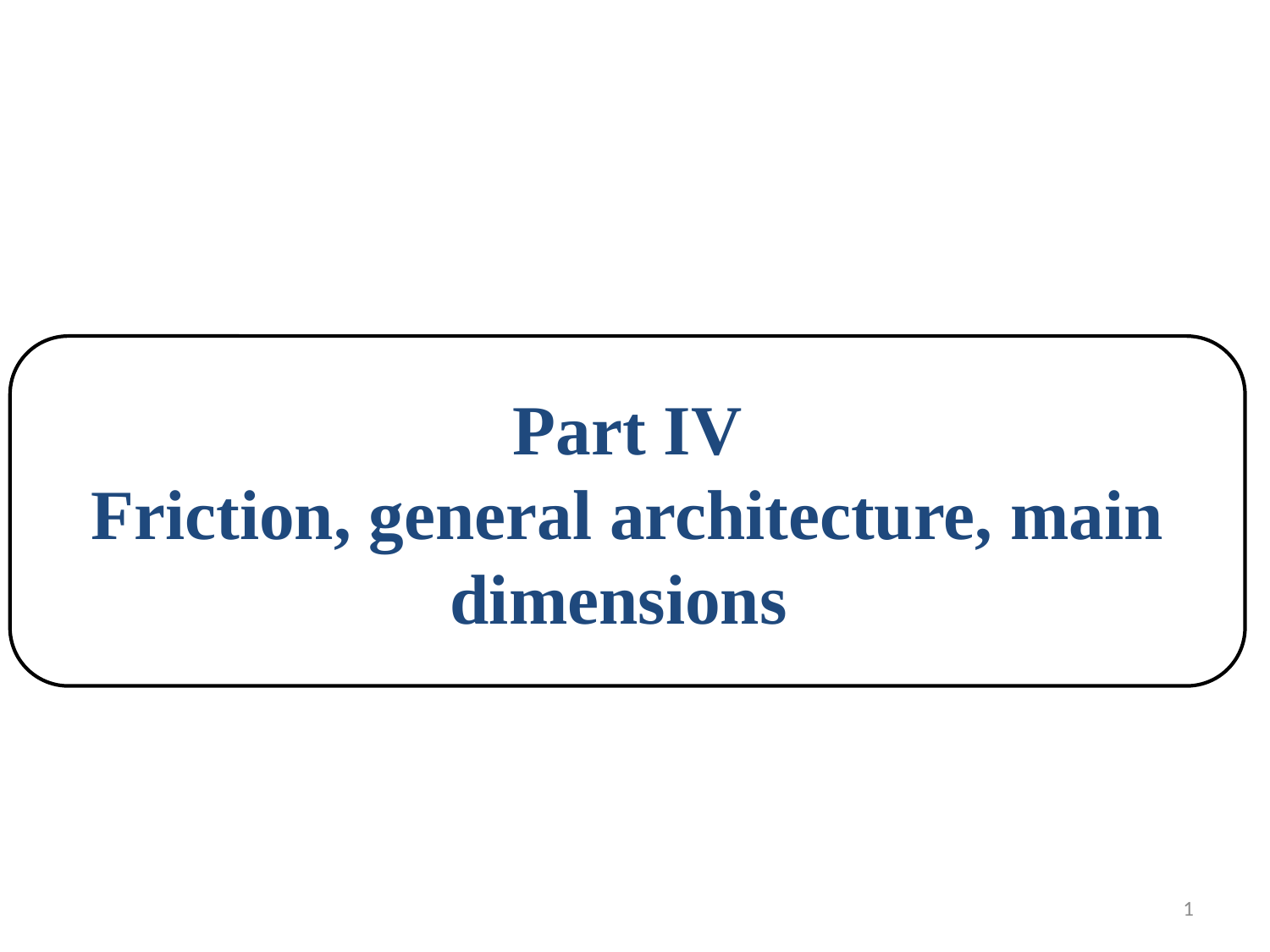

Part IV
Friction, general architecture, main dimensions
1